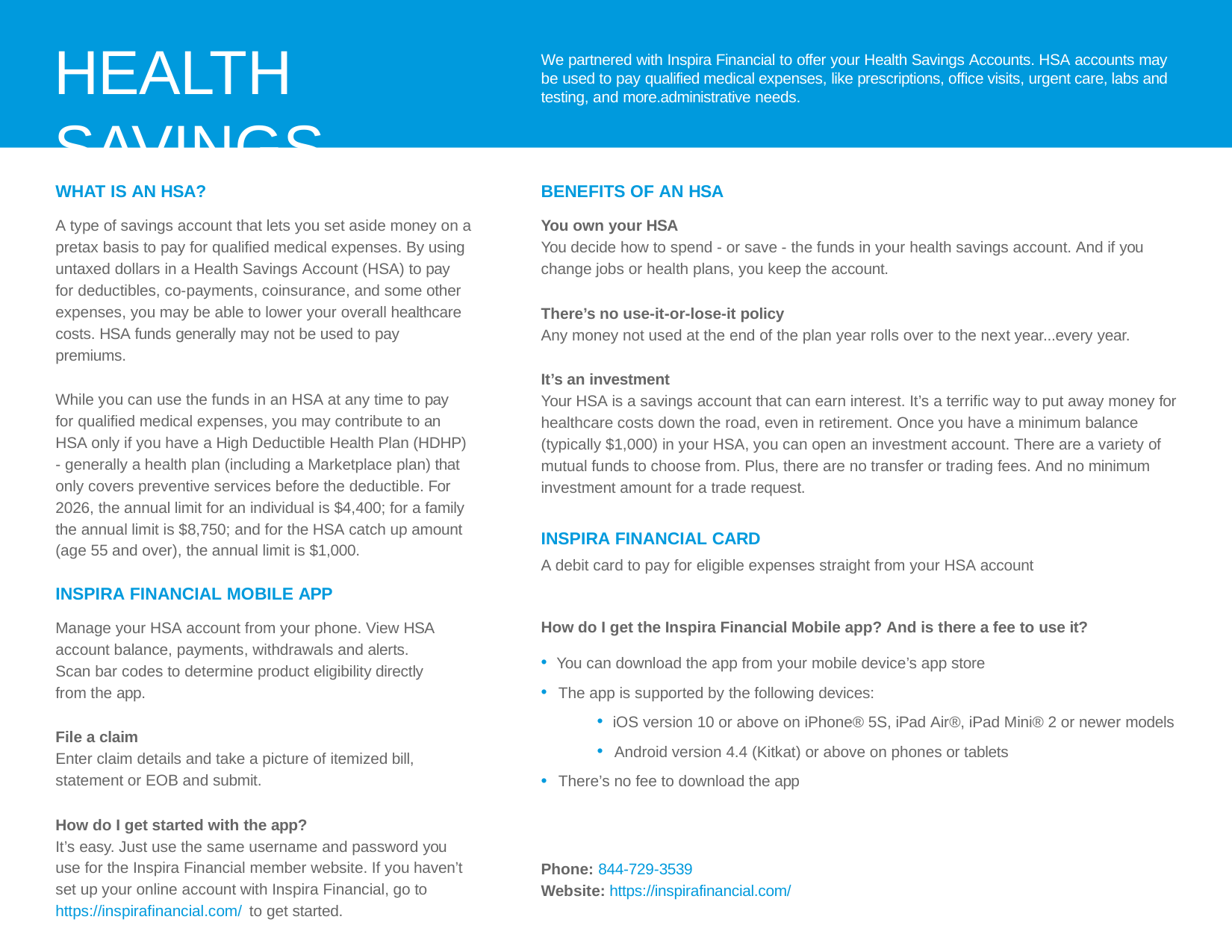

# HEALTH SAVINGS ACCOUNT (HSA)
We partnered with Inspira Financial to offer your Health Savings Accounts. HSA accounts may be used to pay qualified medical expenses, like prescriptions, office visits, urgent care, labs and testing, and more.administrative needs.
WHAT IS AN HSA?
A type of savings account that lets you set aside money on a pretax basis to pay for qualified medical expenses. By using untaxed dollars in a Health Savings Account (HSA) to pay for deductibles, co-payments, coinsurance, and some other expenses, you may be able to lower your overall healthcare costs. HSA funds generally may not be used to pay premiums.

While you can use the funds in an HSA at any time to pay for qualified medical expenses, you may contribute to an HSA only if you have a High Deductible Health Plan (HDHP)
- generally a health plan (including a Marketplace plan) that only covers preventive services before the deductible. For 2026, the annual limit for an individual is $4,400; for a family the annual limit is $8,750; and for the HSA catch up amount (age 55 and over), the annual limit is $1,000.

INSPIRA FINANCIAL MOBILE APP
Manage your HSA account from your phone. View HSA account balance, payments, withdrawals and alerts.
Scan bar codes to determine product eligibility directly from the app.

File a claim
Enter claim details and take a picture of itemized bill, statement or EOB and submit.

How do I get started with the app?
It’s easy. Just use the same username and password you use for the Inspira Financial member website. If you haven’t set up your online account with Inspira Financial, go to https://inspirafinancial.com/ to get started.
BENEFITS OF AN HSA
You own your HSA
You decide how to spend - or save - the funds in your health savings account. And if you change jobs or health plans, you keep the account.

There’s no use-it-or-lose-it policy
Any money not used at the end of the plan year rolls over to the next year...every year.

It’s an investment
Your HSA is a savings account that can earn interest. It’s a terrific way to put away money for healthcare costs down the road, even in retirement. Once you have a minimum balance (typically $1,000) in your HSA, you can open an investment account. There are a variety of mutual funds to choose from. Plus, there are no transfer or trading fees. And no minimum investment amount for a trade request.

INSPIRA FINANCIAL CARD
A debit card to pay for eligible expenses straight from your HSA account

How do I get the Inspira Financial Mobile app? And is there a fee to use it?
You can download the app from your mobile device’s app store
The app is supported by the following devices:
iOS version 10 or above on iPhone® 5S, iPad Air®, iPad Mini® 2 or newer models
Android version 4.4 (Kitkat) or above on phones or tablets
There’s no fee to download the app
Phone: 844-729-3539
Website: https://inspirafinancial.com/